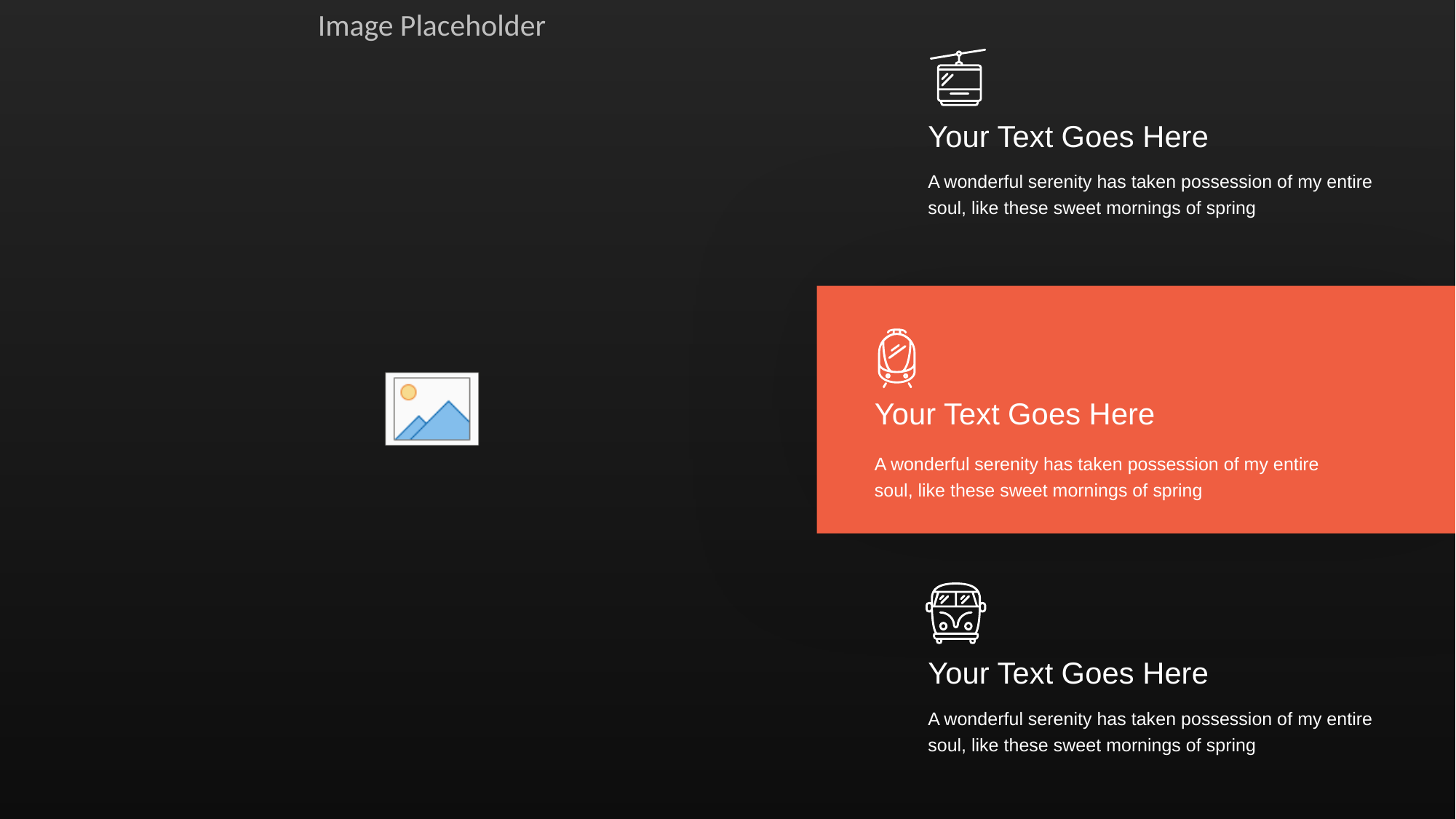

Your Text Goes Here
A wonderful serenity has taken possession of my entire soul, like these sweet mornings of spring

Your Text Goes Here
A wonderful serenity has taken possession of my entire soul, like these sweet mornings of spring

Your Text Goes Here
A wonderful serenity has taken possession of my entire soul, like these sweet mornings of spring